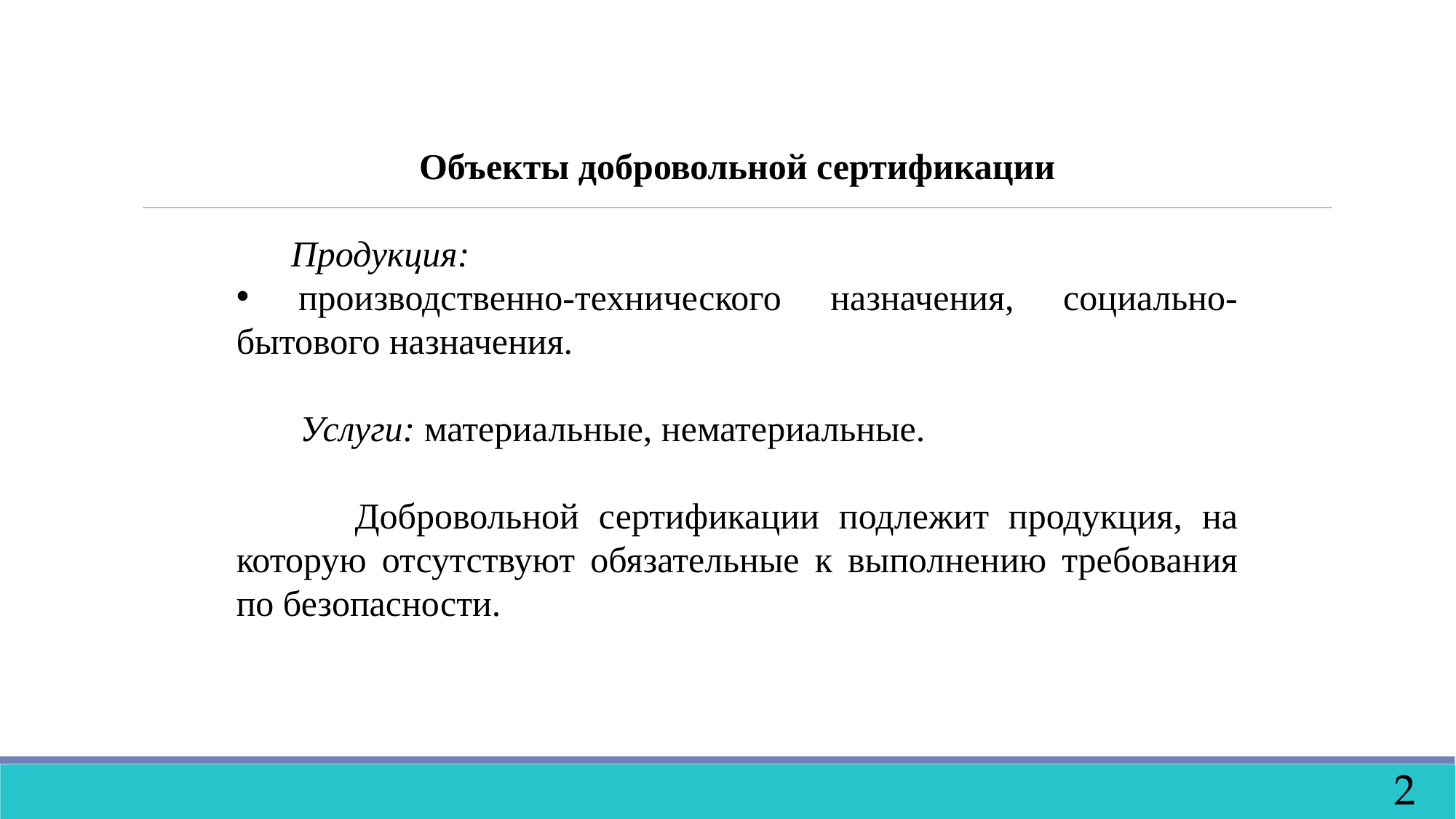

Объекты добровольной сертификации

      Продукция:
 производственно-технического назначения, социально-бытового назначения.

       Услуги: материальные, нематериальные.

      Добровольной сертификации подлежит продукция, на которую отсутствуют обязательные к выполнению требования по безопасности.
2